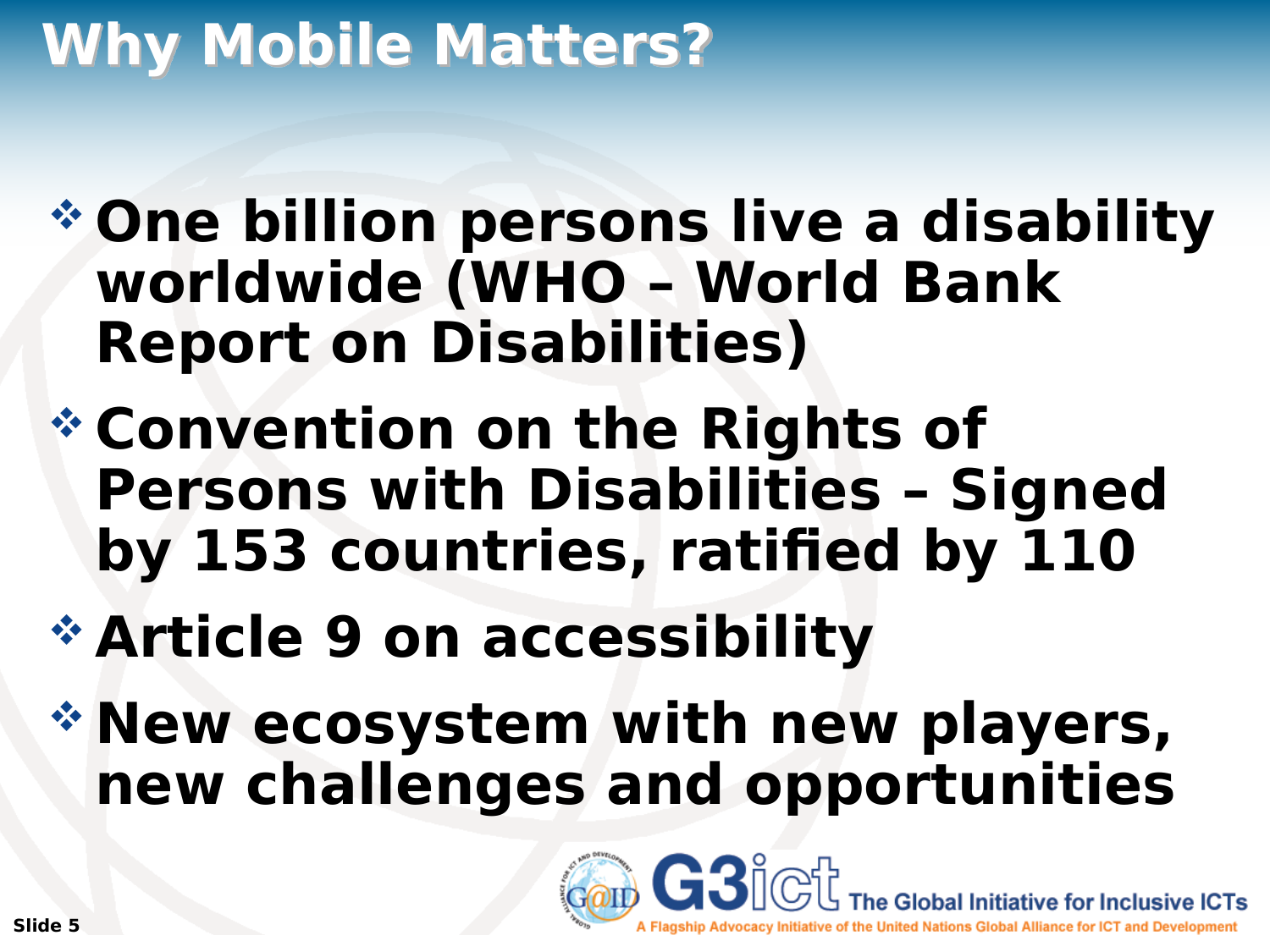

# Why Mobile Matters?
One billion persons live a disability worldwide (WHO – World Bank Report on Disabilities)
Convention on the Rights of Persons with Disabilities – Signed by 153 countries, ratified by 110
Article 9 on accessibility
New ecosystem with new players, new challenges and opportunities